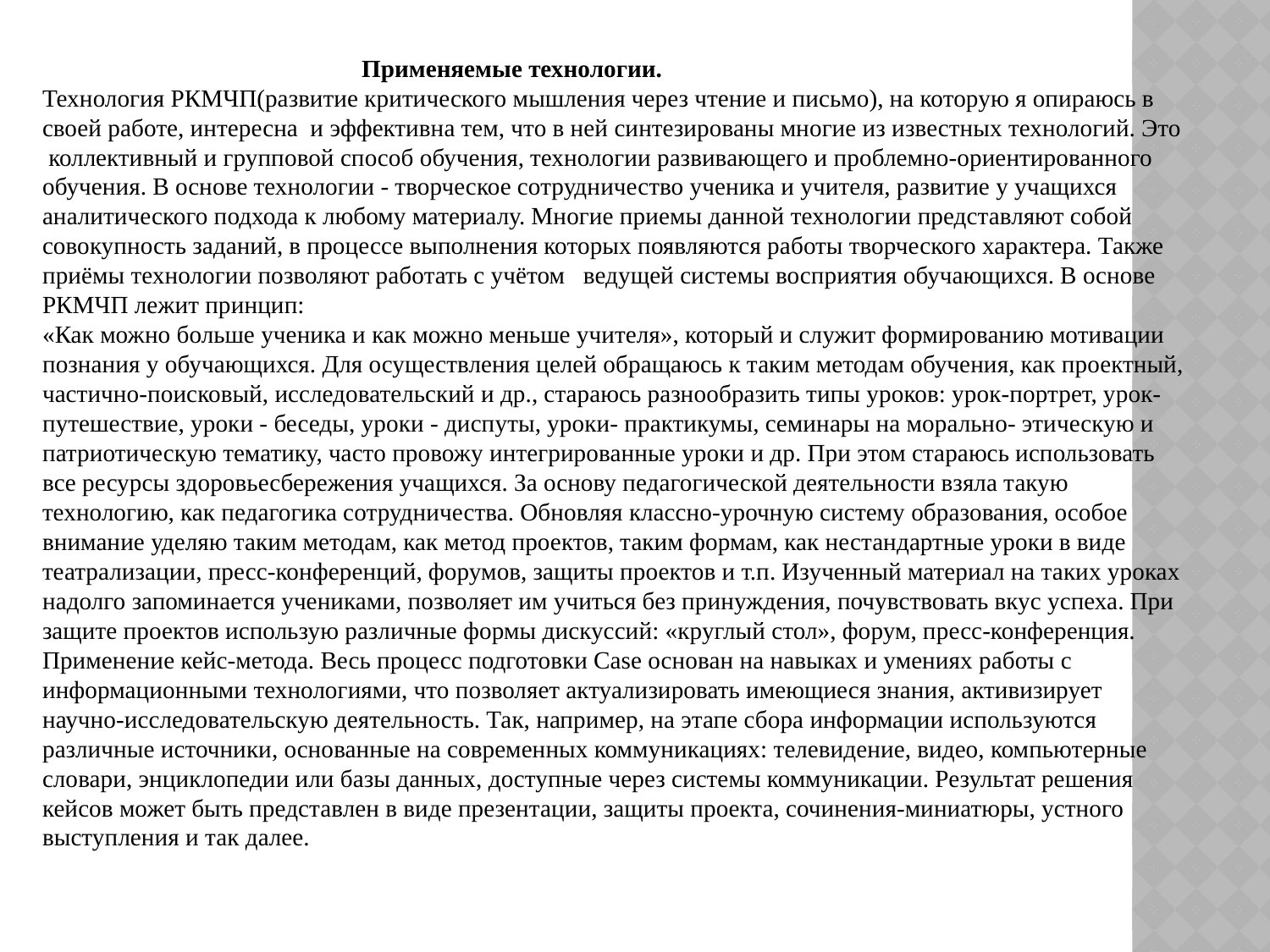

Применяемые технологии.
Технология РКМЧП(развитие критического мышления через чтение и письмо), на которую я опираюсь в своей работе, интересна  и эффективна тем, что в ней синтезированы многие из известных технологий. Это  коллективный и групповой способ обучения, технологии развивающего и проблемно-ориентированного обучения. В основе технологии - творческое сотрудничество ученика и учителя, развитие у учащихся аналитического подхода к любому материалу. Многие приемы данной технологии представляют собой совокупность заданий, в процессе выполнения которых появляются работы творческого характера. Также приёмы технологии позволяют работать с учётом   ведущей системы восприятия обучающихся. В основе РКМЧП лежит принцип:
«Как можно больше ученика и как можно меньше учителя», который и служит формированию мотивации познания у обучающихся. Для осуществления целей обращаюсь к таким методам обучения, как проектный, частично-поисковый, исследовательский и др., стараюсь разнообразить типы уроков: урок-портрет, урок-путешествие, уроки - беседы, уроки - диспуты, уроки- практикумы, семинары на морально- этическую и патриотическую тематику, часто провожу интегрированные уроки и др. При этом стараюсь использовать все ресурсы здоровьесбережения учащихся. За основу педагогической деятельности взяла такую технологию, как педагогика сотрудничества. Обновляя классно-урочную систему образования, особое внимание уделяю таким методам, как метод проектов, таким формам, как нестандартные уроки в виде театрализации, пресс-конференций, форумов, защиты проектов и т.п. Изученный материал на таких уроках надолго запоминается учениками, позволяет им учиться без принуждения, почувствовать вкус успеха. При защите проектов использую различные формы дискуссий: «круглый стол», форум, пресс-конференция. Применение кейс-метода. Весь процесс подготовки Case основан на навыках и умениях работы с информационными технологиями, что позволяет актуализировать имеющиеся знания, активизирует научно-исследовательскую деятельность. Так, например, на этапе сбора информации используются различные источники, основанные на современных коммуникациях: телевидение, видео, компьютерные словари, энциклопедии или базы данных, доступные через системы коммуникации. Результат решения кейсов может быть представлен в виде презентации, защиты проекта, сочинения-миниатюры, устного выступления и так далее.
#